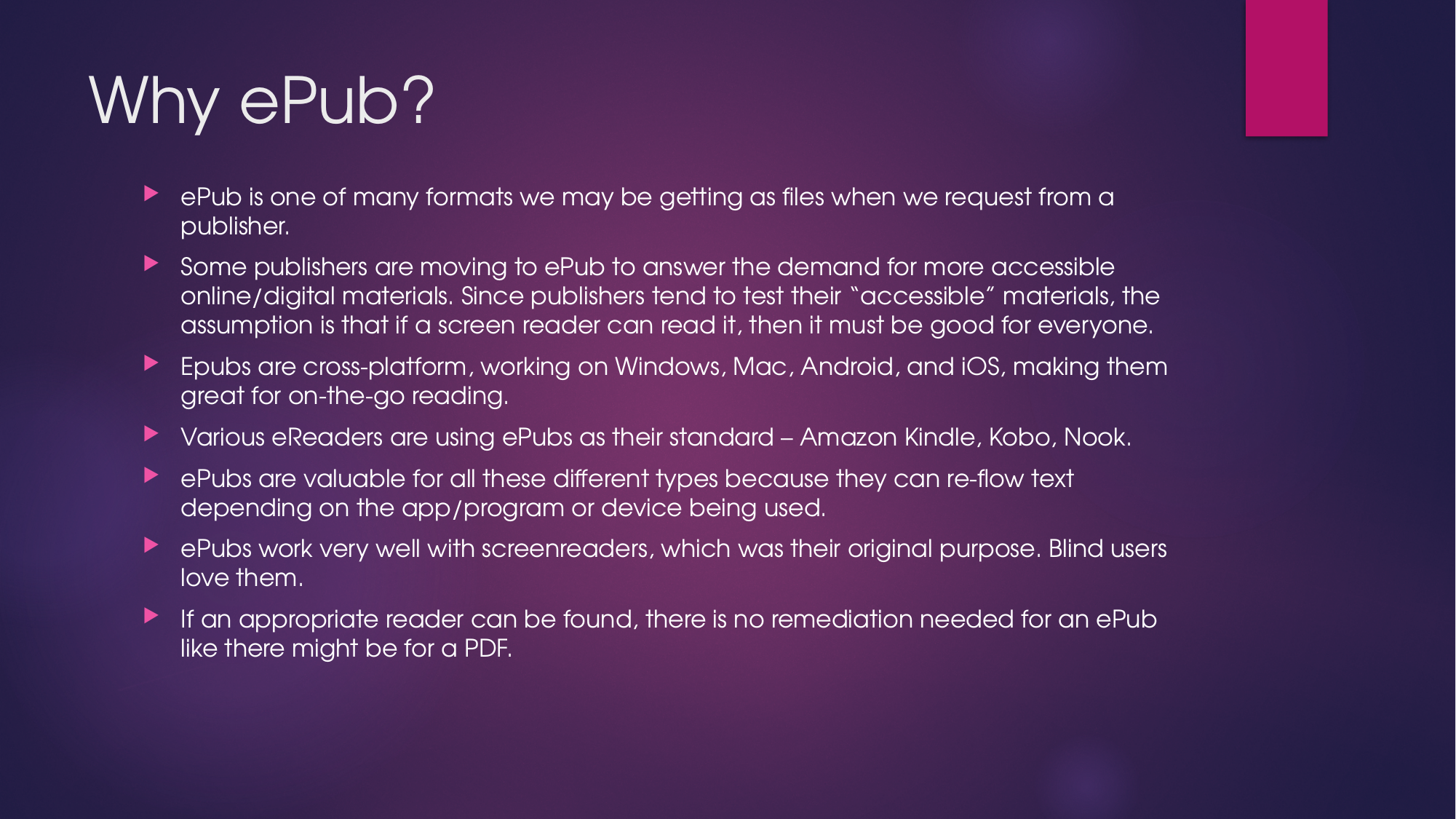

# Why ePub?
ePub is one of many formats we may be getting as files when we request from a publisher.
Some publishers are moving to ePub to answer the demand for more accessible online/digital materials. Since publishers tend to test their “accessible” materials, the assumption is that if a screen reader can read it, then it must be good for everyone.
Epubs are cross-platform, working on Windows, Mac, Android, and iOS, making them great for on-the-go reading.
Various eReaders are using ePubs as their standard – Amazon Kindle, Kobo, Nook.
ePubs are valuable for all these different types because they can re-flow text depending on the app/program or device being used.
ePubs work very well with screenreaders, which was their original purpose. Blind users love them.
If an appropriate reader can be found, there is no remediation needed for an ePub like there might be for a PDF.